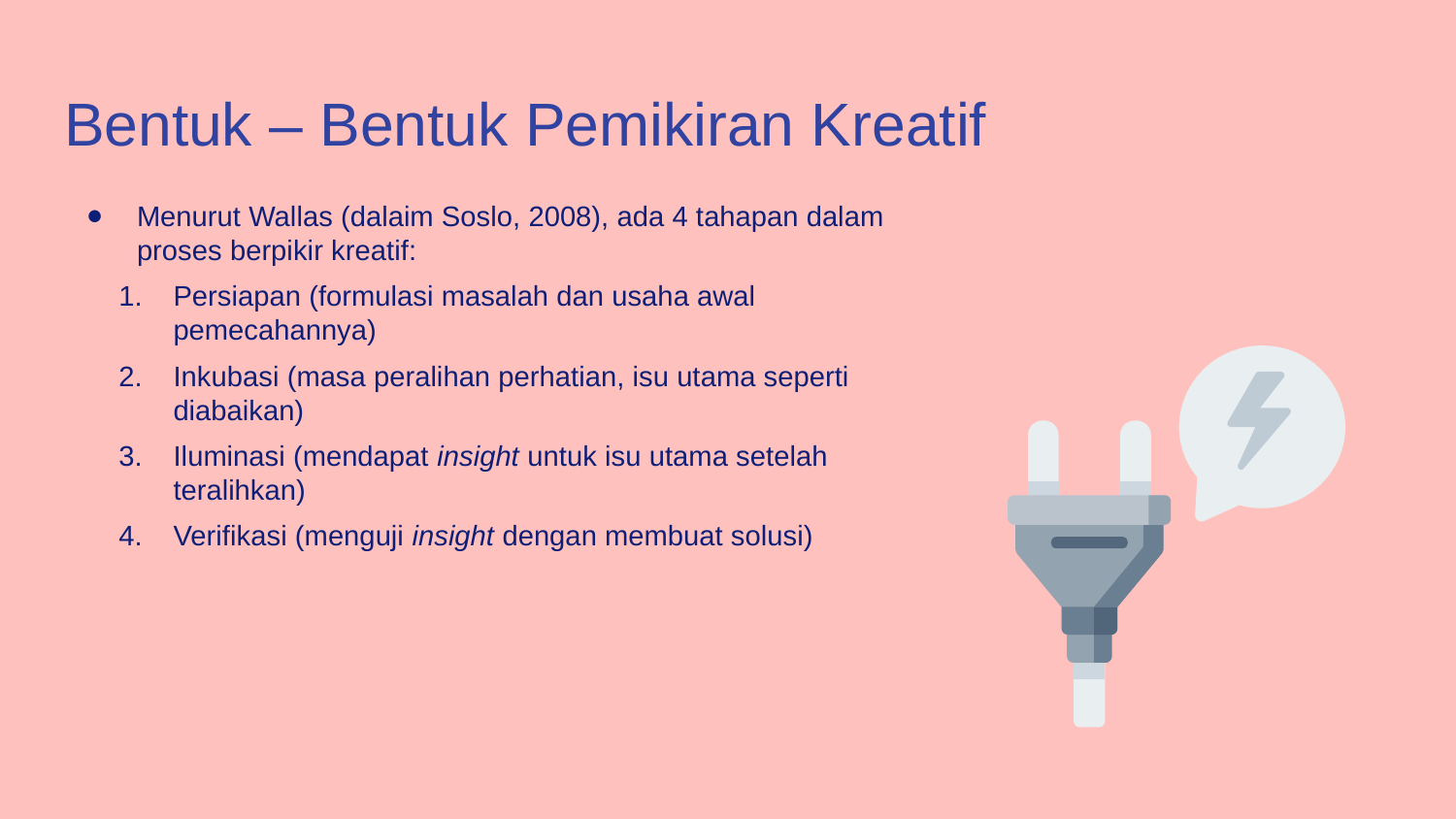

# Bentuk – Bentuk Pemikiran Kreatif
Menurut Wallas (dalaim Soslo, 2008), ada 4 tahapan dalam proses berpikir kreatif:
Persiapan (formulasi masalah dan usaha awal pemecahannya)
Inkubasi (masa peralihan perhatian, isu utama seperti diabaikan)
Iluminasi (mendapat insight untuk isu utama setelah teralihkan)
Verifikasi (menguji insight dengan membuat solusi)